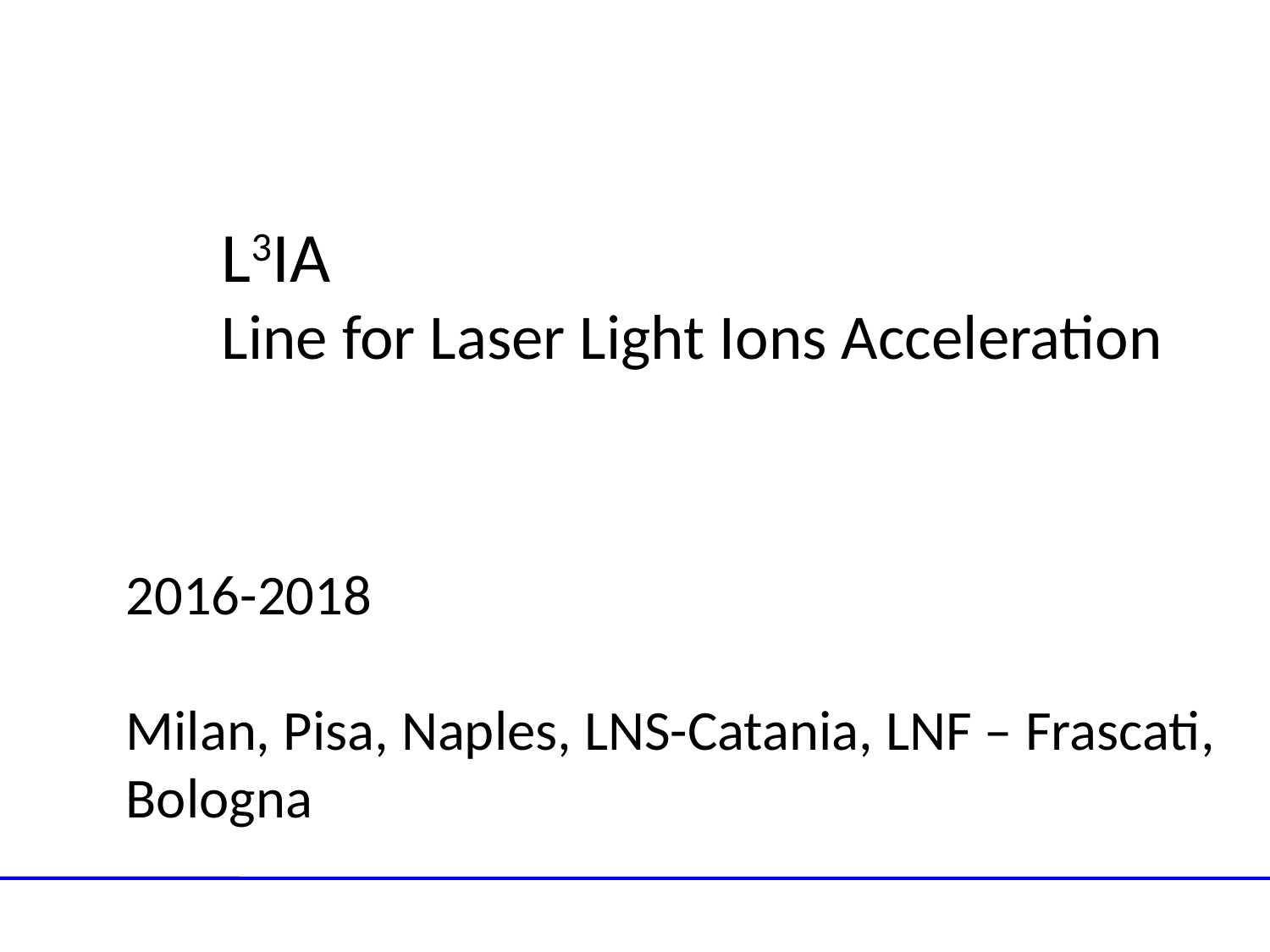

L3IA
Line for Laser Light Ions Acceleration
2016-2018

Milan, Pisa, Naples, LNS-Catania, LNF – Frascati,
Bologna